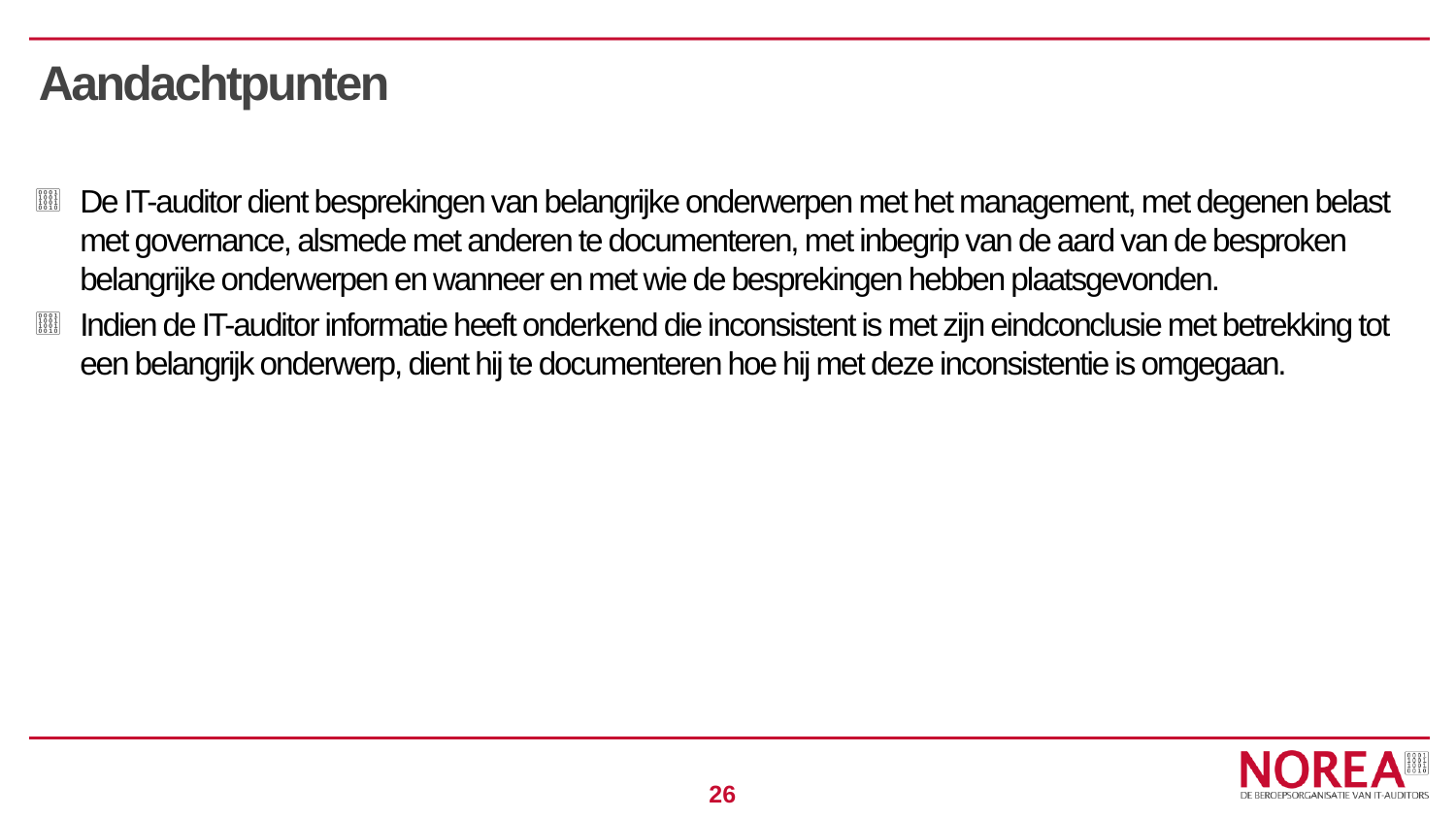

# Aandachtpunten
De IT-auditor dient besprekingen van belangrijke onderwerpen met het management, met degenen belast met governance, alsmede met anderen te documenteren, met inbegrip van de aard van de besproken belangrijke onderwerpen en wanneer en met wie de besprekingen hebben plaatsgevonden.
Indien de IT-auditor informatie heeft onderkend die inconsistent is met zijn eindconclusie met betrekking tot een belangrijk onderwerp, dient hij te documenteren hoe hij met deze inconsistentie is omgegaan.